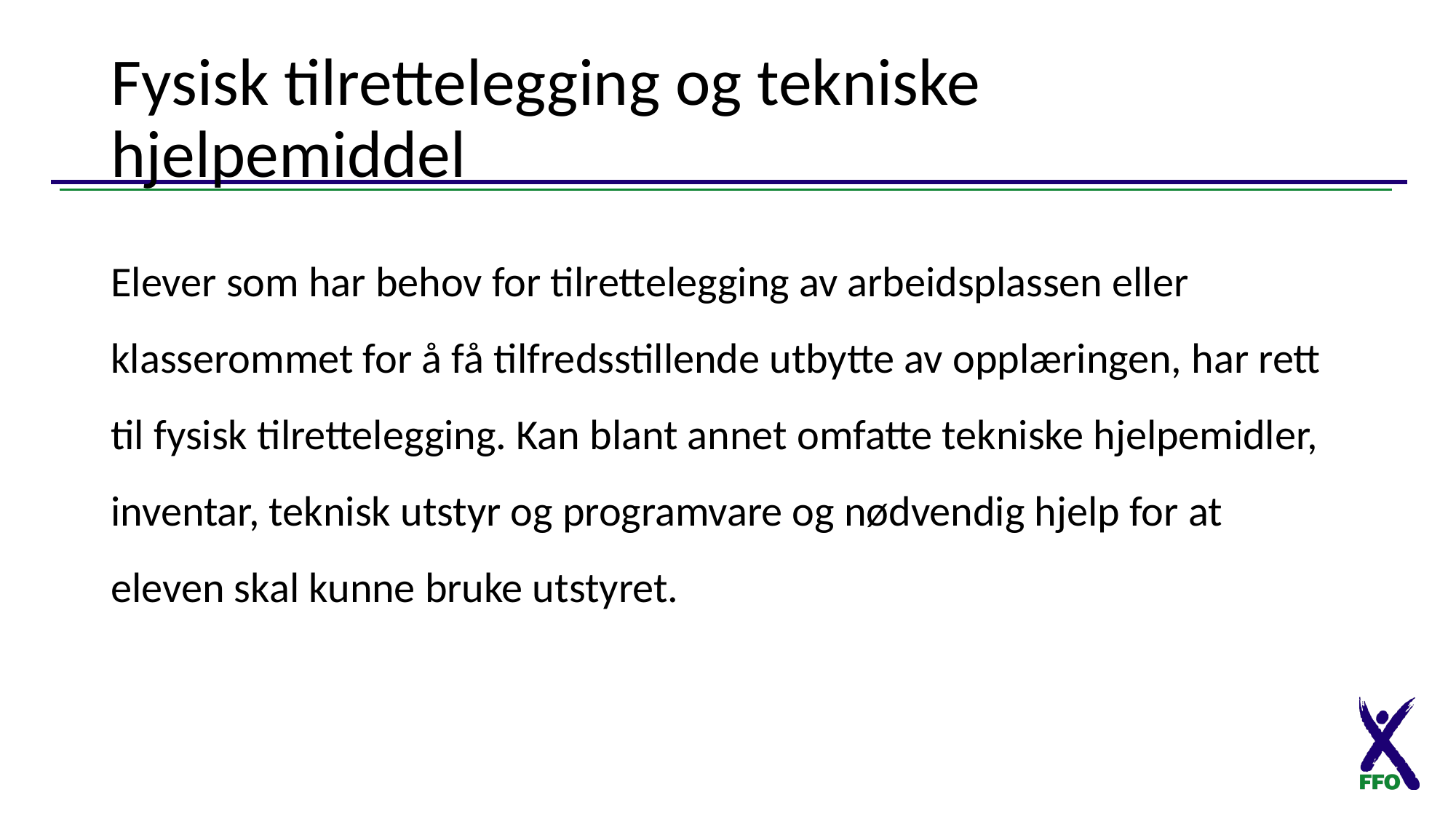

# Fysisk tilrettelegging og tekniske hjelpemiddel
Elever som har behov for tilrettelegging av arbeidsplassen eller klasserommet for å få tilfredsstillende utbytte av opplæringen, har rett til fysisk tilrettelegging. Kan blant annet omfatte tekniske hjelpemidler, inventar, teknisk utstyr og programvare og nødvendig hjelp for at eleven skal kunne bruke utstyret.